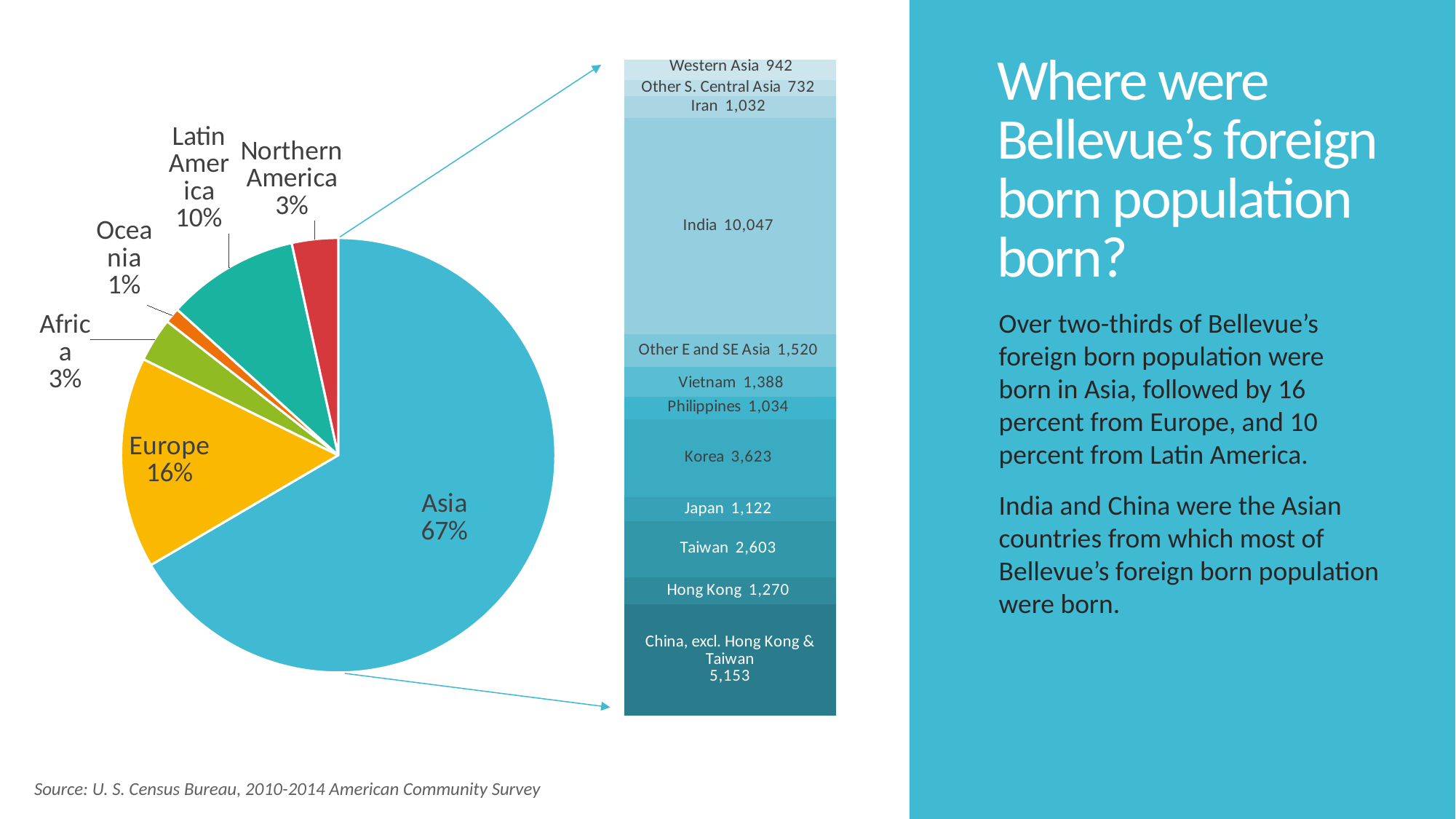

### Chart

| Category | China, excl. Hong Kong & Taiwan | Hong Kong | Taiwan | Japan | Korea | Philippines | Vietnam | Other E and SE Asia | India | Iran | Other S. Central Asia | Western Asia |
|---|---|---|---|---|---|---|---|---|---|---|---|---|
# Where were Bellevue’s foreign born population born?

### Chart

| Category |  |
|---|---|
| Asia | 0.6656470536826236 |
| Europe | 0.1572024732897813 |
| Africa | 0.03275142563744019 |
| Oceania | 0.011405099521510193 |
| Latin America | 0.09856016080753348 |
| Northern America | 0.034433787061111235 |
Over two-thirds of Bellevue’s foreign born population were born in Asia, followed by 16 percent from Europe, and 10 percent from Latin America.
India and China were the Asian countries from which most of Bellevue’s foreign born population were born.
Source: U. S. Census Bureau, 2010-2014 American Community Survey